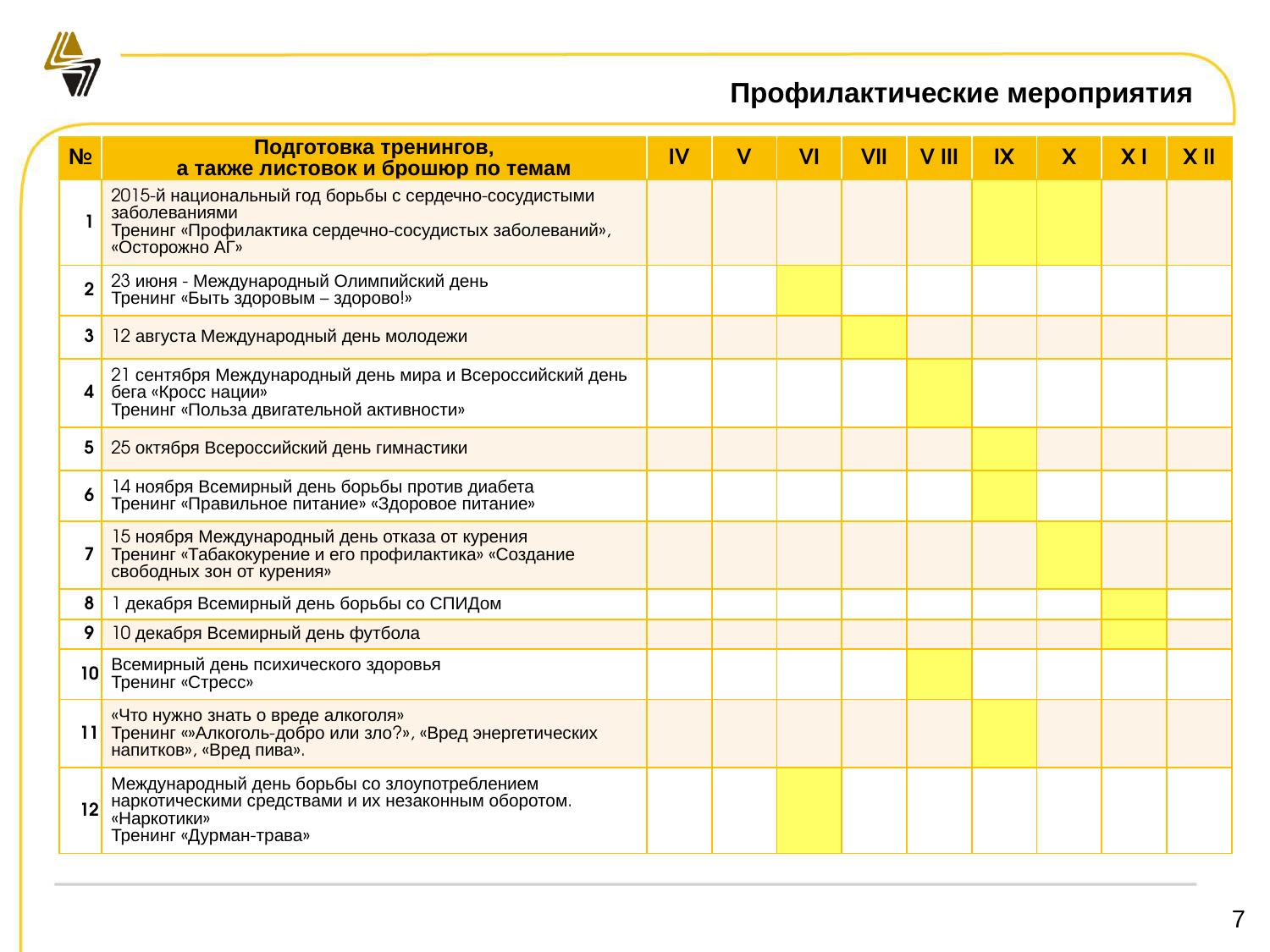

# Профилактические мероприятия
| № | Подготовка тренингов, а также листовок и брошюр по темам | IV | V | VI | VII | V III | IX | X | X I | X II |
| --- | --- | --- | --- | --- | --- | --- | --- | --- | --- | --- |
| 1 | 2015-й национальный год борьбы с сердечно-сосудистыми заболеваниями Тренинг «Профилактика сердечно-сосудистых заболеваний», «Осторожно АГ» |  |  |  |  |  |  |  |  |  |
| 2 | 23 июня - Международный Олимпийский день Тренинг «Быть здоровым – здорово!» |  |  |  |  |  |  |  |  |  |
| 3 | 12 августа Международный день молодежи |  |  |  |  |  |  |  |  |  |
| 4 | 21 сентября Международный день мира и Всероссийский день бега «Кросс нации» Тренинг «Польза двигательной активности» |  |  |  |  |  |  |  |  |  |
| 5 | 25 октября Всероссийский день гимнастики |  |  |  |  |  |  |  |  |  |
| 6 | 14 ноября Всемирный день борьбы против диабета Тренинг «Правильное питание» «Здоровое питание» |  |  |  |  |  |  |  |  |  |
| 7 | 15 ноября Международный день отказа от курения Тренинг «Табакокурение и его профилактика» «Создание свободных зон от курения» |  |  |  |  |  |  |  |  |  |
| 8 | 1 декабря Всемирный день борьбы со СПИДом |  |  |  |  |  |  |  |  |  |
| 9 | 10 декабря Всемирный день футбола |  |  |  |  |  |  |  |  |  |
| 10 | Всемирный день психического здоровья Тренинг «Стресс» |  |  |  |  |  |  |  |  |  |
| 11 | «Что нужно знать о вреде алкоголя» Тренинг «»Алкоголь-добро или зло?», «Вред энергетических напитков», «Вред пива». |  |  |  |  |  |  |  |  |  |
| 12 | Международный день борьбы со злоупотреблением наркотическими средствами и их незаконным оборотом. «Наркотики» Тренинг «Дурман-трава» |  |  |  |  |  |  |  |  |  |
7